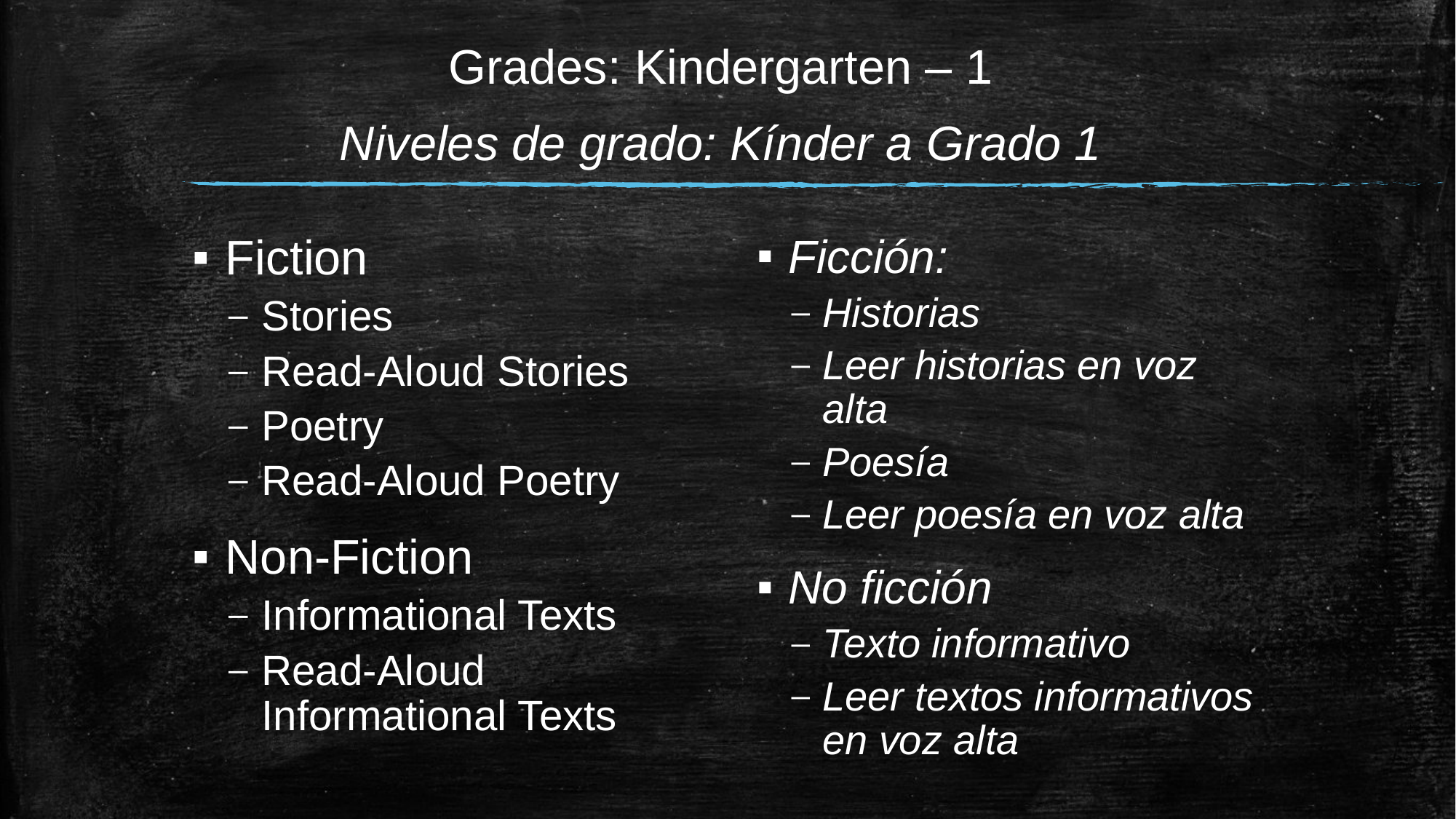

# Grades: Kindergarten – 1
Niveles de grado: Kínder a Grado 1
Fiction
Stories
Read-Aloud Stories
Poetry
Read-Aloud Poetry
Non-Fiction
Informational Texts
Read-Aloud Informational Texts
Ficción:
Historias
Leer historias en voz alta
Poesía
Leer poesía en voz alta
No ficción
Texto informativo
Leer textos informativos en voz alta